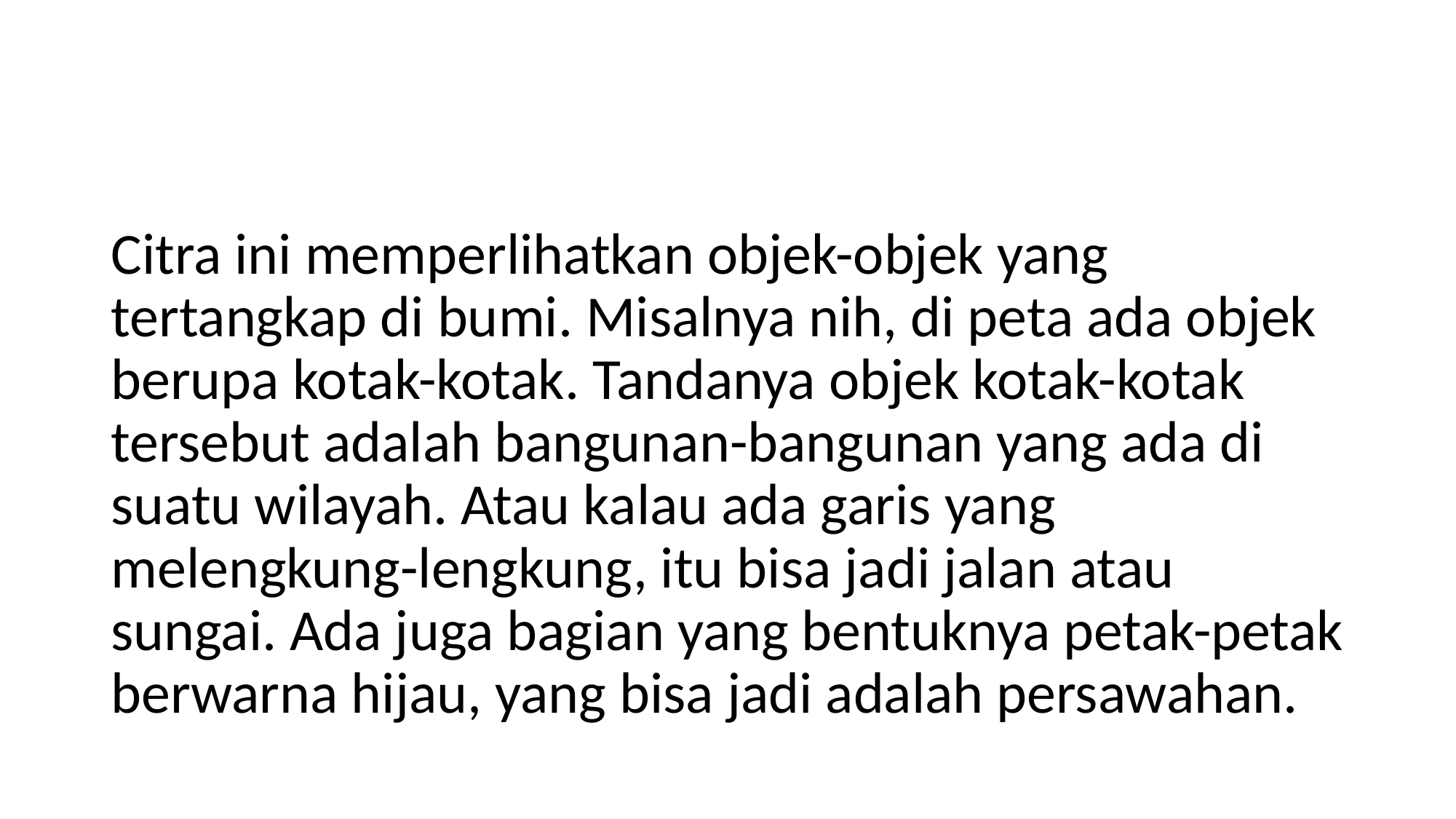

#
Citra ini memperlihatkan objek-objek yang tertangkap di bumi. Misalnya nih, di peta ada objek berupa kotak-kotak. Tandanya objek kotak-kotak tersebut adalah bangunan-bangunan yang ada di suatu wilayah. Atau kalau ada garis yang melengkung-lengkung, itu bisa jadi jalan atau sungai. Ada juga bagian yang bentuknya petak-petak berwarna hijau, yang bisa jadi adalah persawahan.